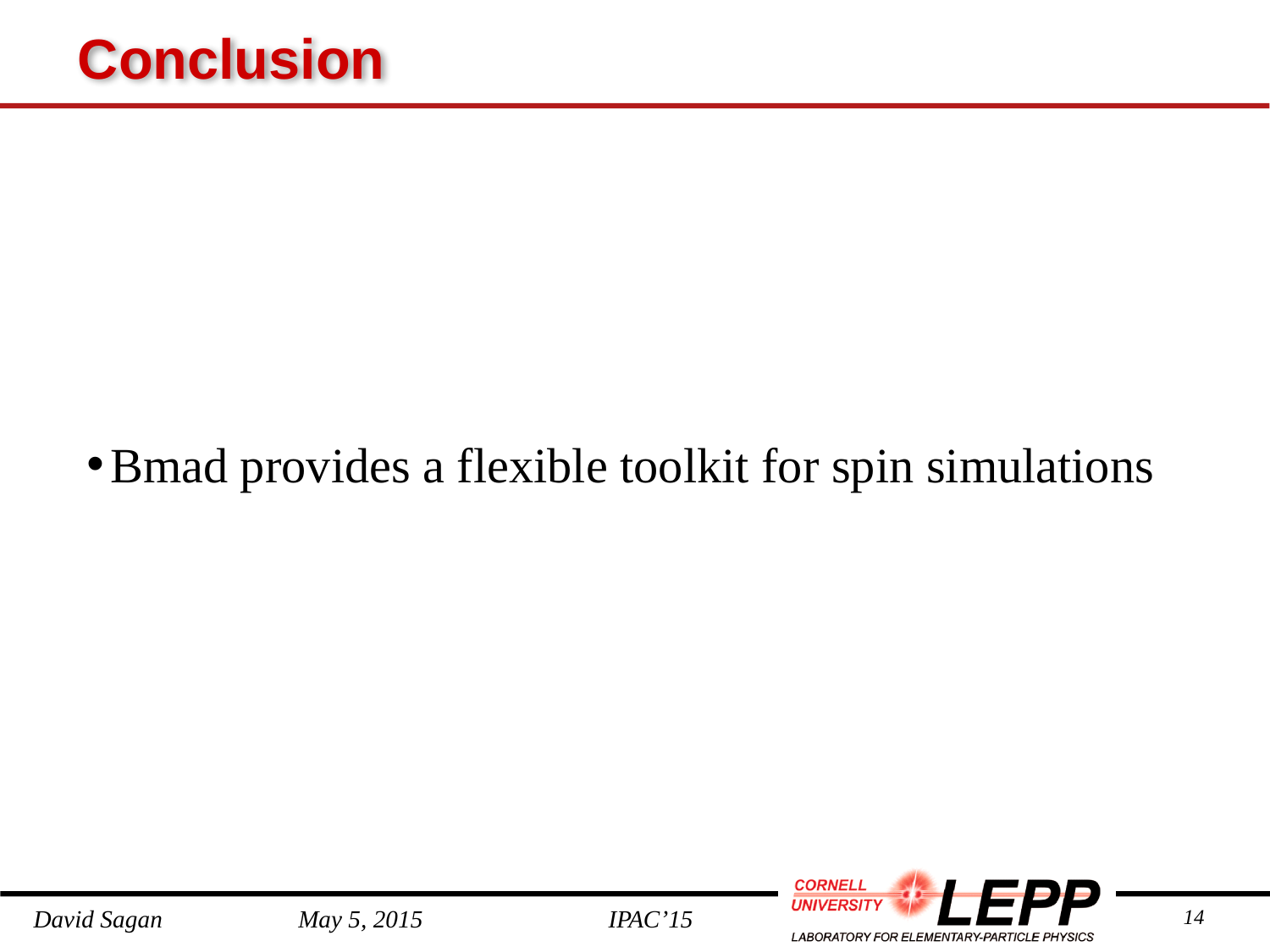

# Conclusion
Bmad provides a flexible toolkit for spin simulations